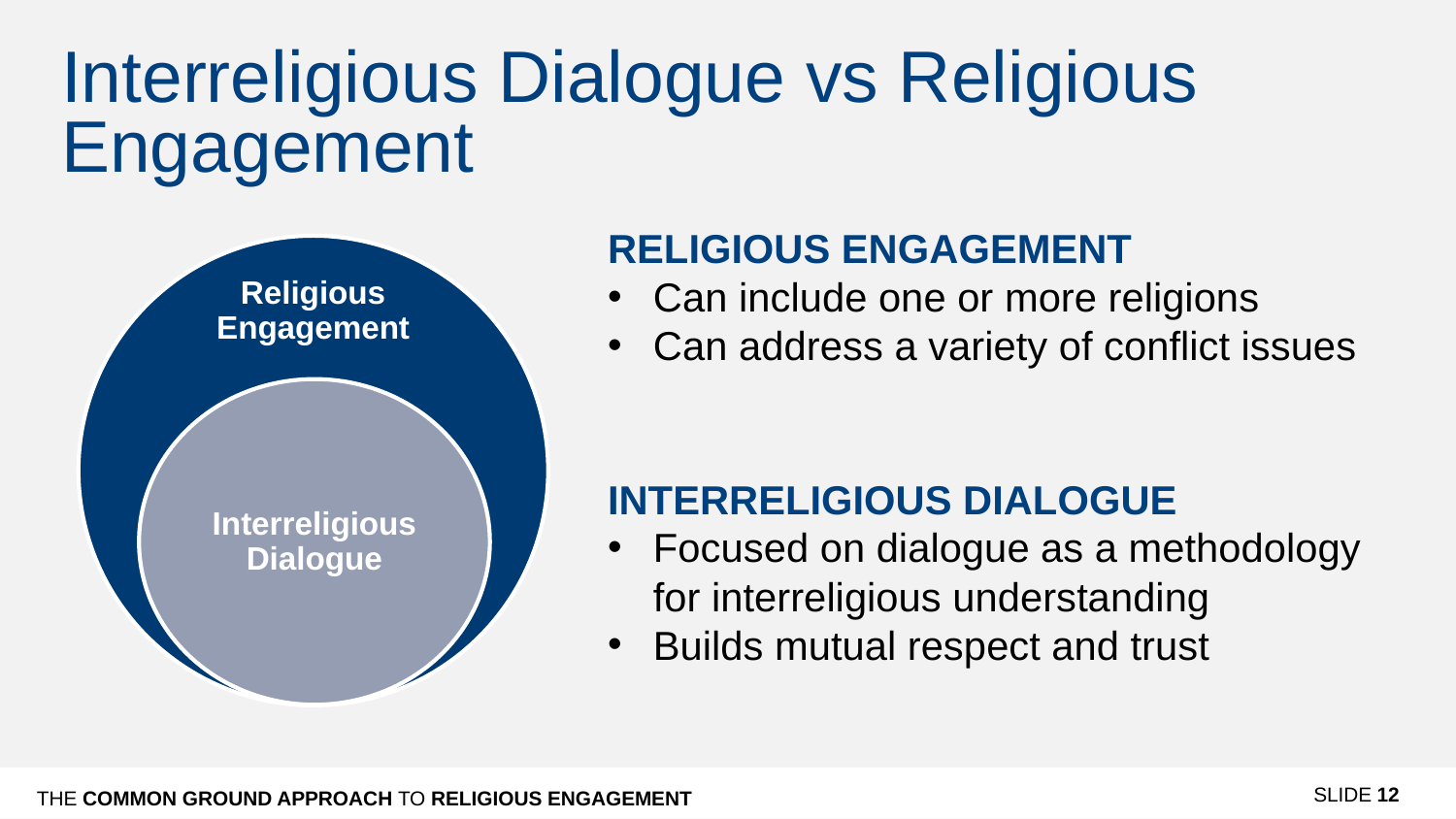

# Interreligious Dialogue vs Religious Engagement
Religious Engagement
Interreligious Dialogue
RELIGIOUS ENGAGEMENT
Can include one or more religions
Can address a variety of conflict issues
INTERRELIGIOUS DIALOGUE
Focused on dialogue as a methodology for interreligious understanding
Builds mutual respect and trust
SLIDE 12